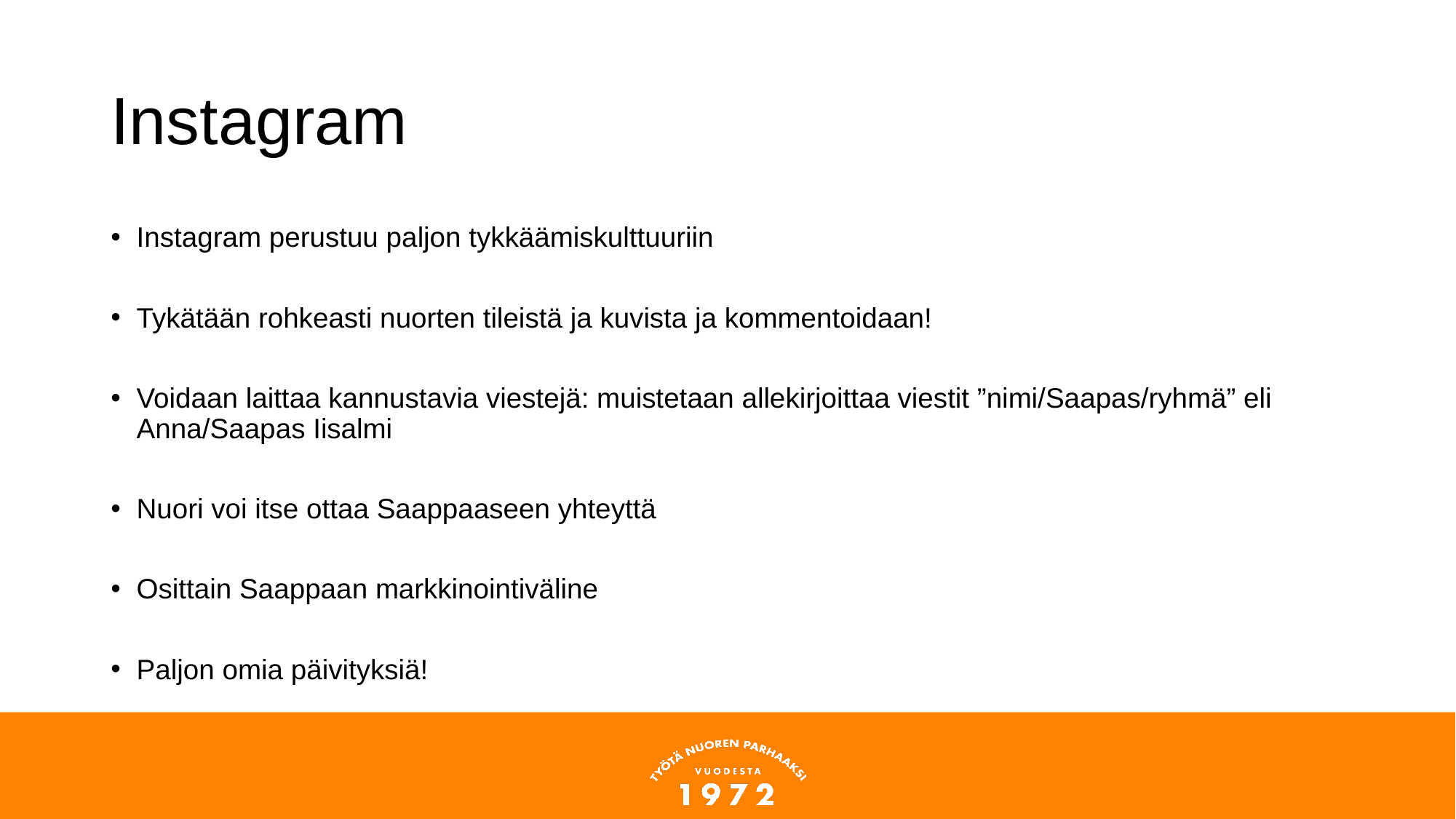

# Instagram
Instagram perustuu paljon tykkäämiskulttuuriin

Tykätään rohkeasti nuorten tileistä ja kuvista ja kommentoidaan!

Voidaan laittaa kannustavia viestejä: muistetaan allekirjoittaa viestit ”nimi/Saapas/ryhmä” eli Anna/Saapas Iisalmi

Nuori voi itse ottaa Saappaaseen yhteyttä

Osittain Saappaan markkinointiväline

Paljon omia päivityksiä!